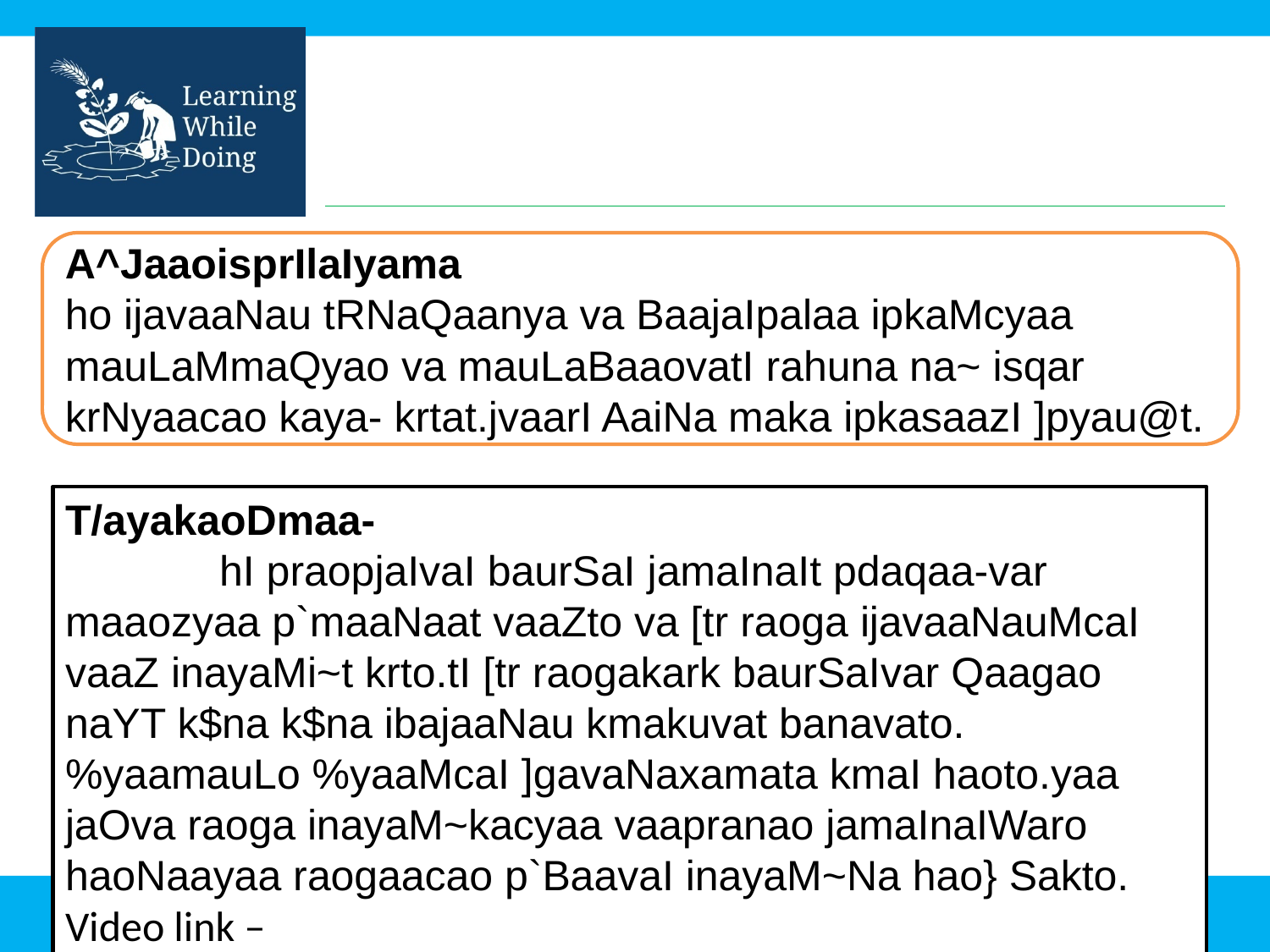

A^JaaoisprIlaIyama
ho ijavaaNau tRNaQaanya va BaajaIpalaa ipkaMcyaa mauLaMmaQyao va mauLaBaaovatI rahuna na~ isqar krNyaacao kaya- krtat.jvaarI AaiNa maka ipkasaazI ]pyau@t.
T/ayakaoDmaa-
             hI praopjaIvaI baurSaI jamaInaIt pdaqaa-var maaozyaa p`maaNaat vaaZto va [tr raoga ijavaaNauMcaI vaaZ inayaMi~t krto.tI [tr raogakark baurSaIvar Qaagao naYT k$na k$na ibajaaNau kmakuvat banavato.%yaamauLo %yaaMcaI ]gavaNaxamata kmaI haoto.yaa jaOva raoga inayaM~kacyaa vaapranao jamaInaIWaro haoNaa­yaa raogaacao p`BaavaI inayaM~Na hao} Sakto.
Video link –
http://www.youtube.com/watch?v=eD00Zcyo3gs